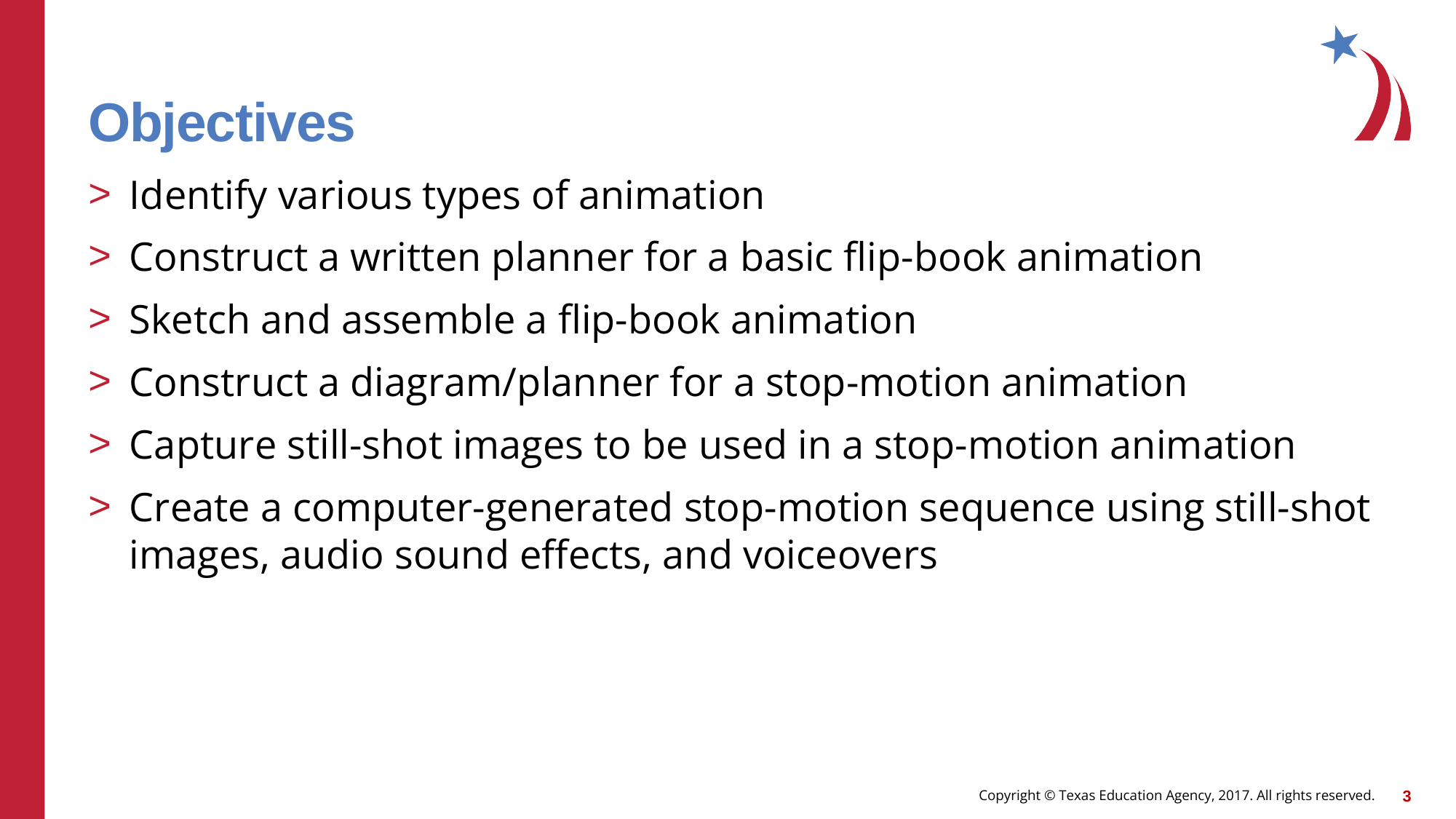

# Objectives
Identify various types of animation
Construct a written planner for a basic flip-book animation
Sketch and assemble a flip-book animation
Construct a diagram/planner for a stop-motion animation
Capture still-shot images to be used in a stop-motion animation
Create a computer-generated stop-motion sequence using still-shot images, audio sound effects, and voiceovers